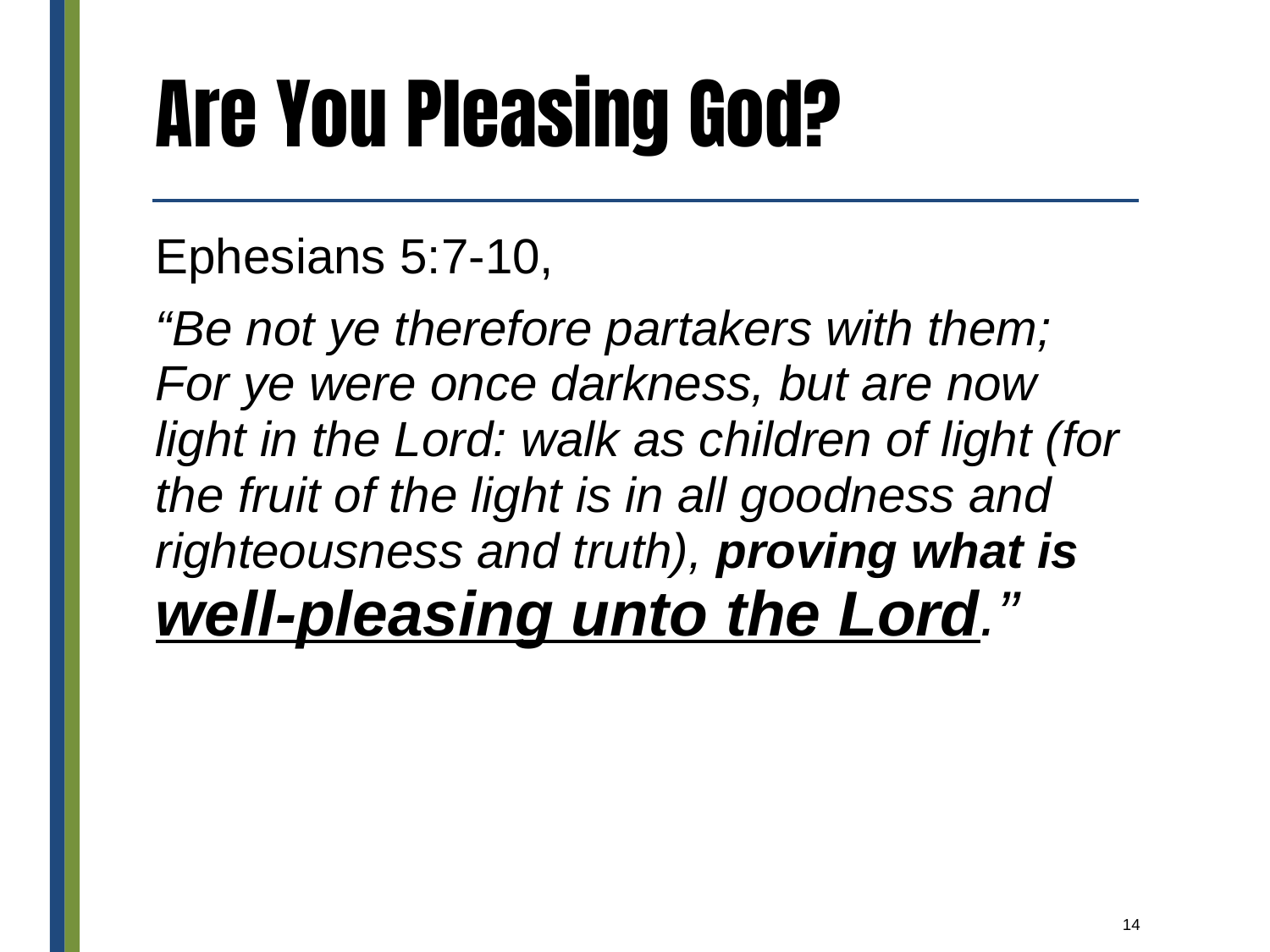

# Are You Pleasing God?
Ephesians 5:7-10,
“Be not ye therefore partakers with them; For ye were once darkness, but are now light in the Lord: walk as children of light (for the fruit of the light is in all goodness and righteousness and truth), proving what is well-pleasing unto the Lord.”
14